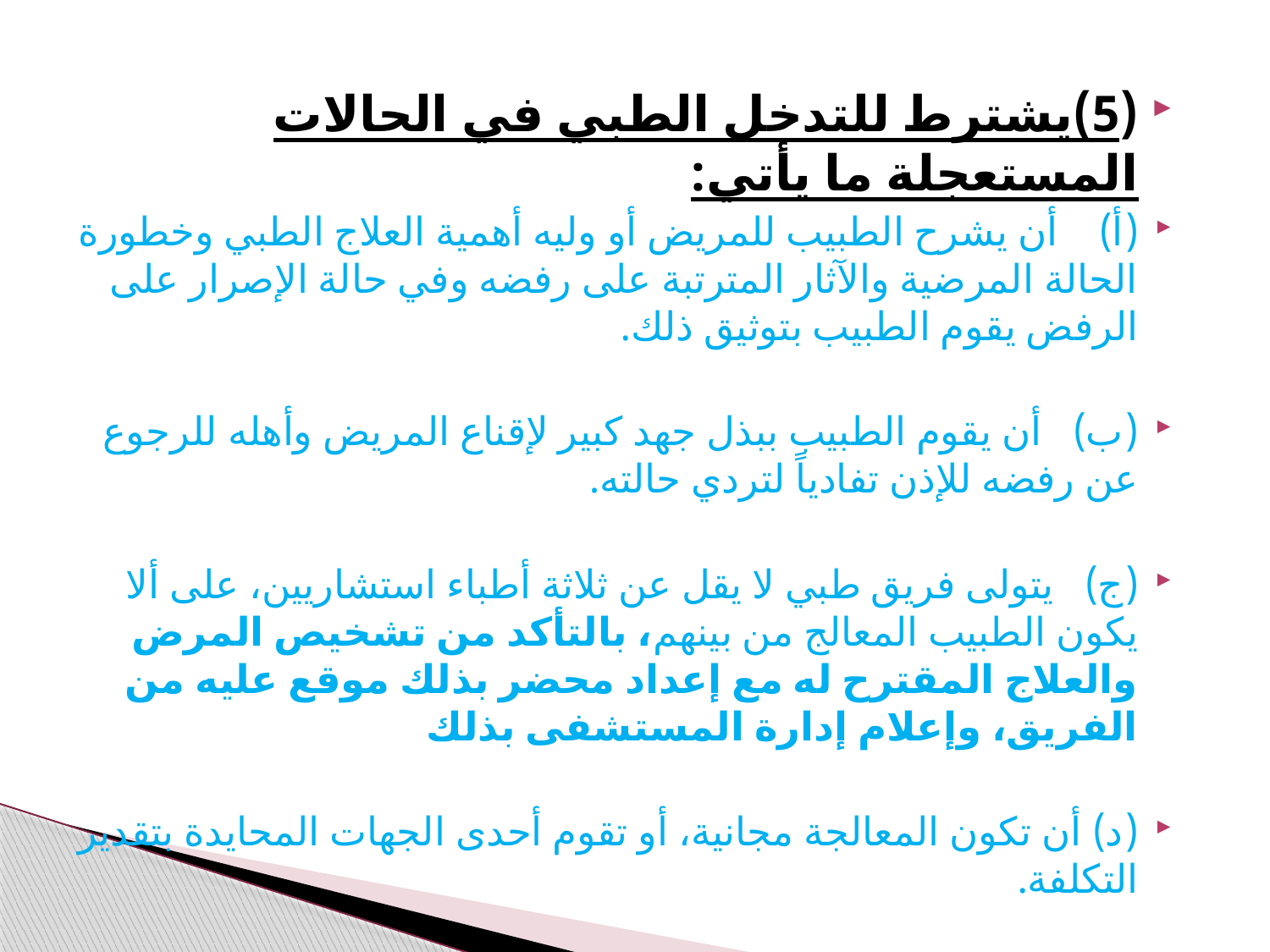

#
(5)يشترط للتدخل الطبي في الحالات المستعجلة ما يأتي:
(‌أ)    أن يشرح الطبيب للمريض أو وليه أهمية العلاج الطبي وخطورة الحالة المرضية والآثار المترتبة على رفضه وفي حالة الإصرار على الرفض يقوم الطبيب بتوثيق ذلك.

(‌ب)   أن يقوم الطبيب ببذل جهد كبير لإقناع المريض وأهله للرجوع عن رفضه للإذن تفادياً لتردي حالته.

(‌ج)   يتولى فريق طبي لا يقل عن ثلاثة أطباء استشاريين، على ألا يكون الطبيب المعالج من بينهم، بالتأكد من تشخيص المرض والعلاج المقترح له مع إعداد محضر بذلك موقع عليه من الفريق، وإعلام إدارة المستشفى بذلك

(‌د) أن تكون المعالجة مجانية، أو تقوم أحدى الجهات المحايدة بتقدير التكلفة.